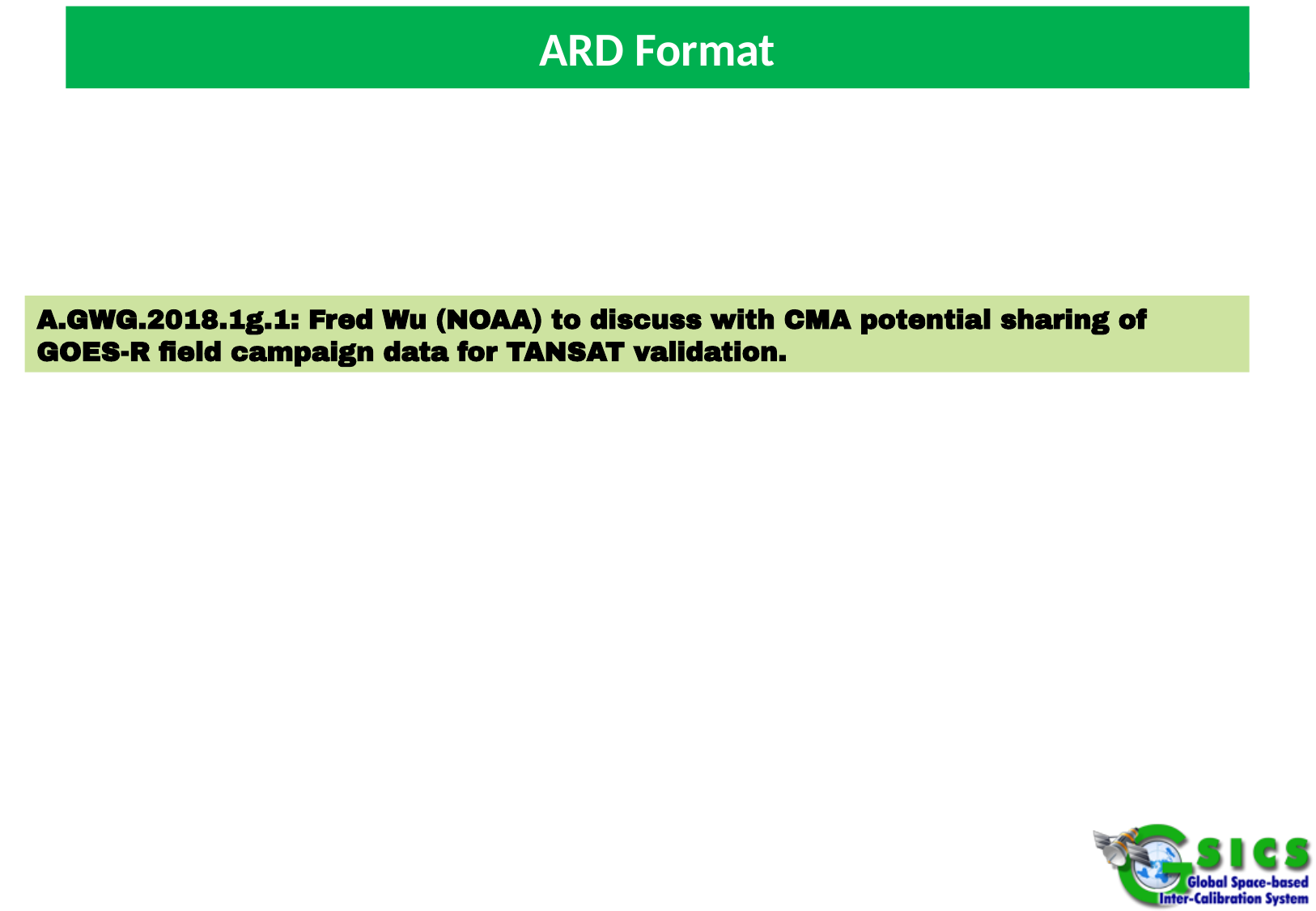

# ARD Format
A.GWG.2018.1g.1: Fred Wu (NOAA) to discuss with CMA potential sharing of GOES-R field campaign data for TANSAT validation.